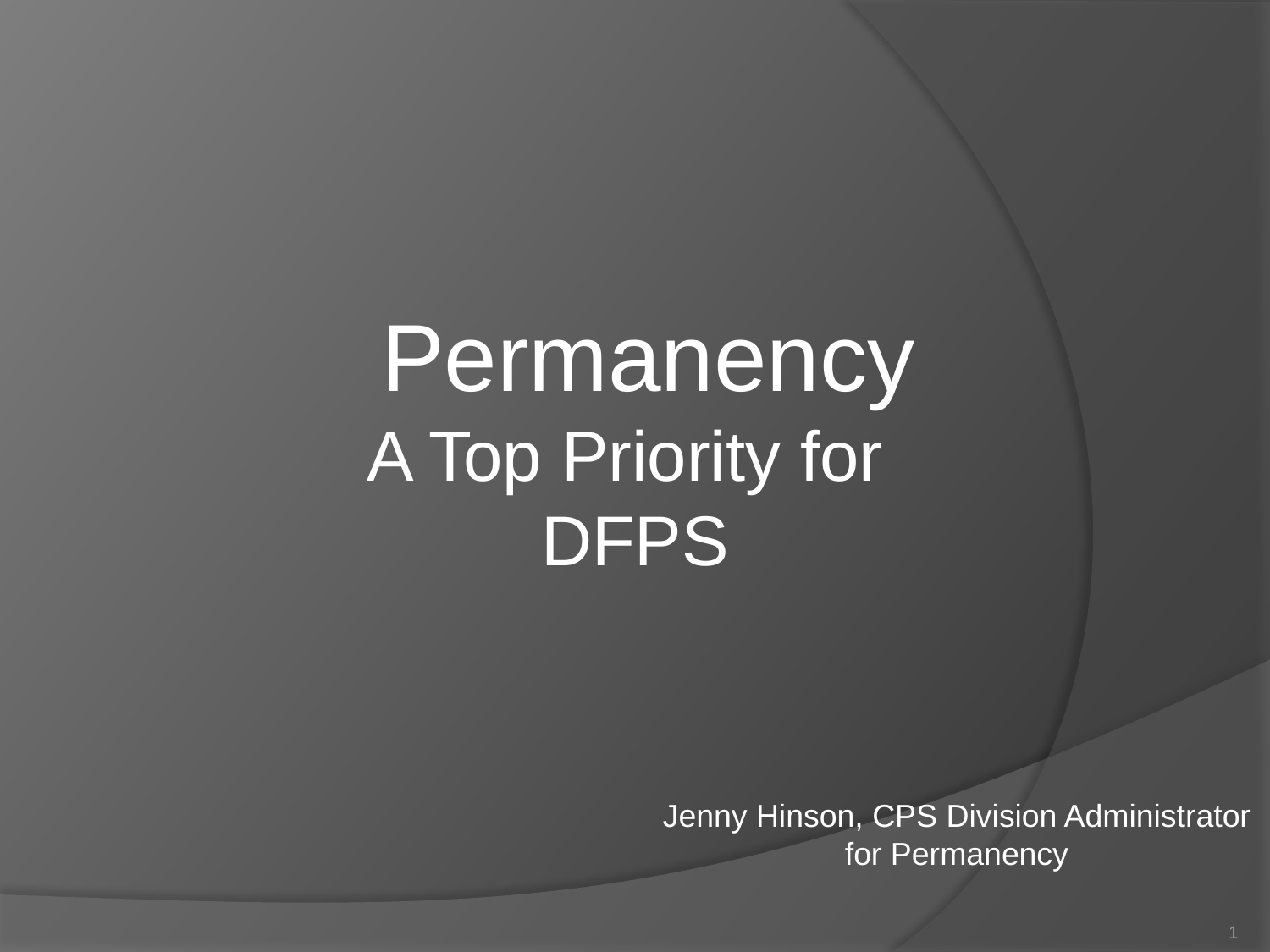

Permanency
A Top Priority for
DFPS

#

Jenny Hinson, CPS Division Administrator for Permanency

1